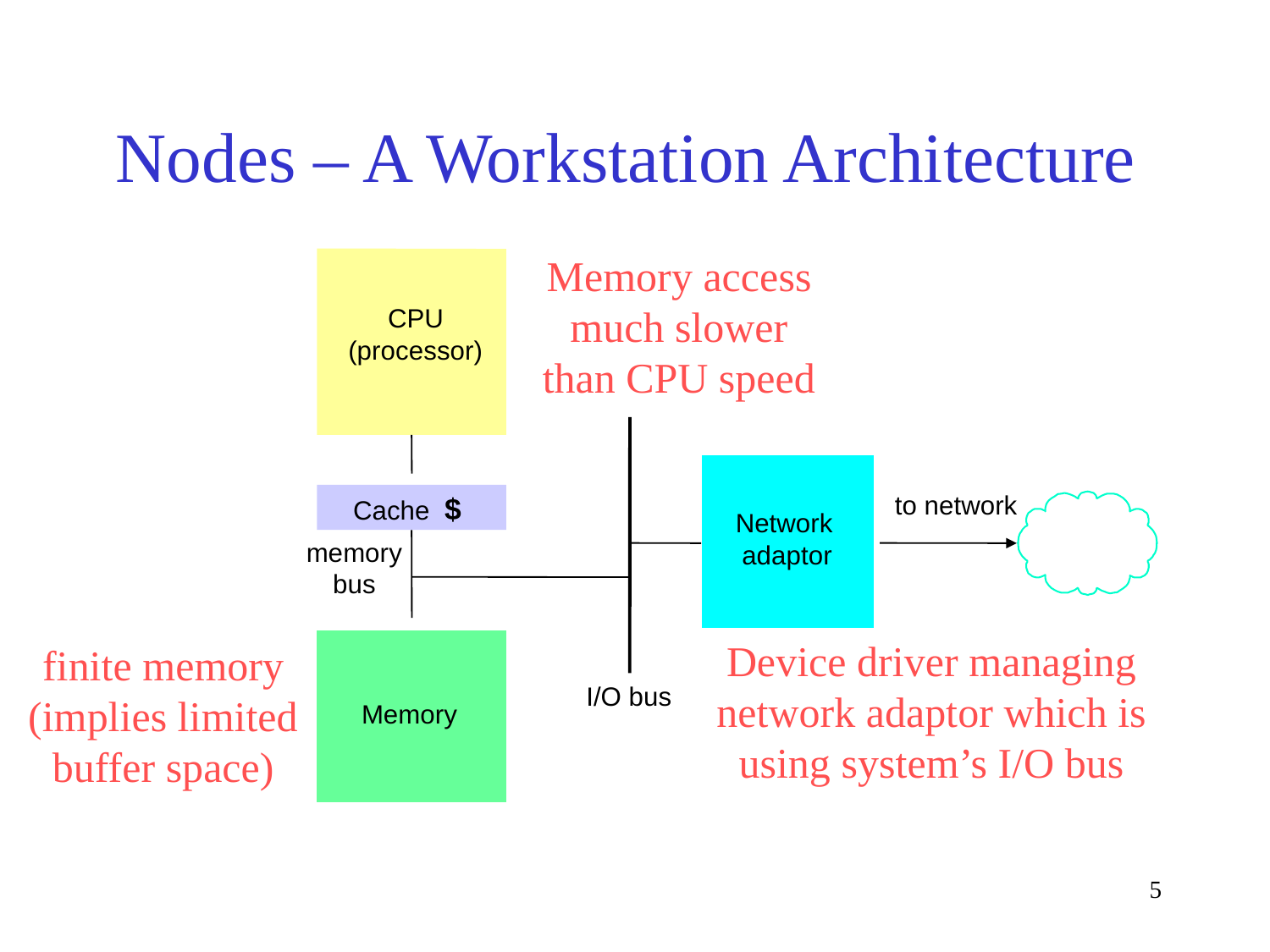

# Nodes – A Workstation Architecture
Memory access much slower than CPU speed

CPU
(processor)

to network
Cache  $

Network

memory bus
adaptor

Device driver managing network adaptor which is using system’s I/O bus

finite memory (implies limited buffer space)
I/O bus
Memory
5